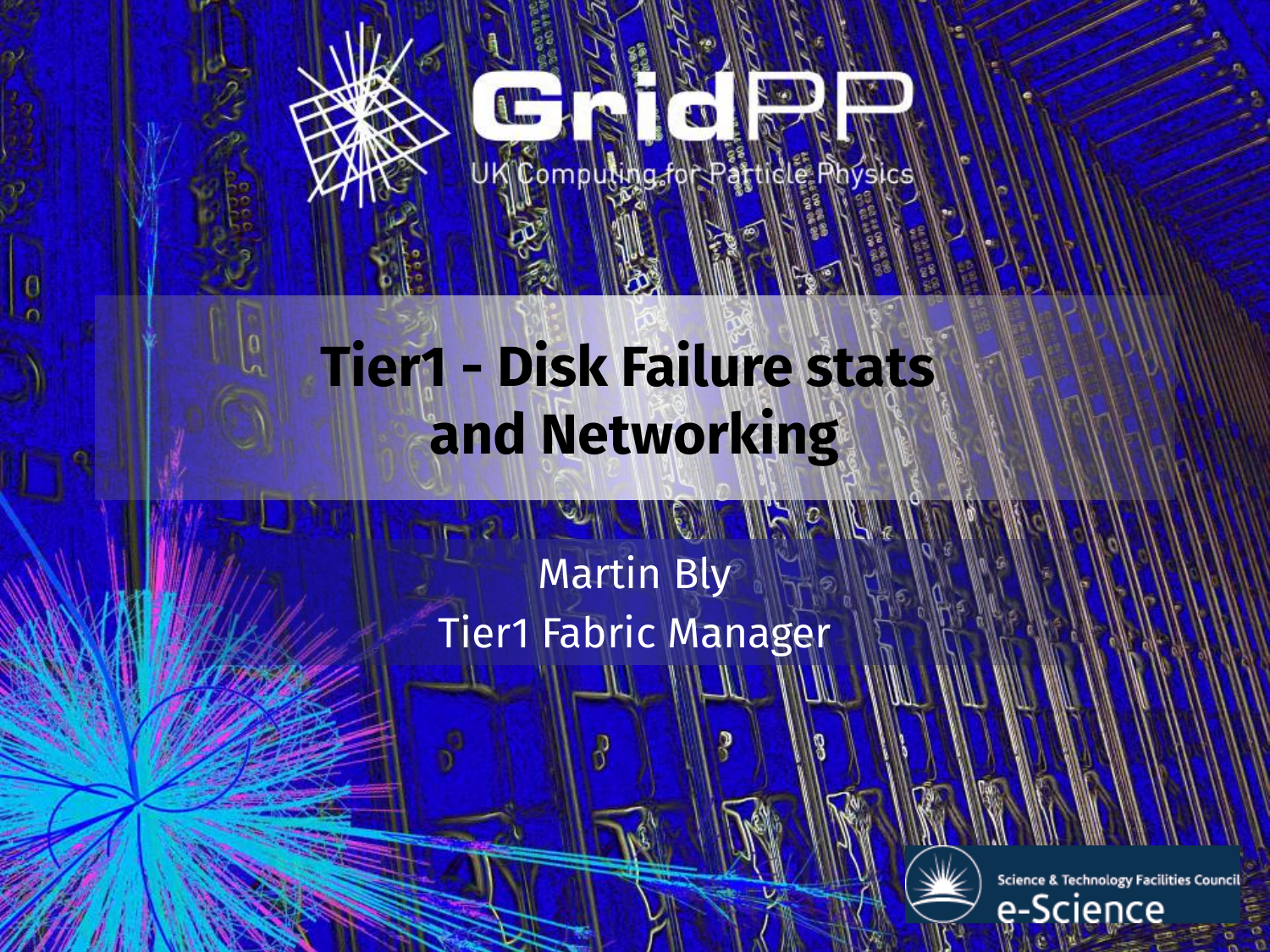

# Tier1 - Disk Failure stats and Networking
Martin Bly
Tier1 Fabric Manager